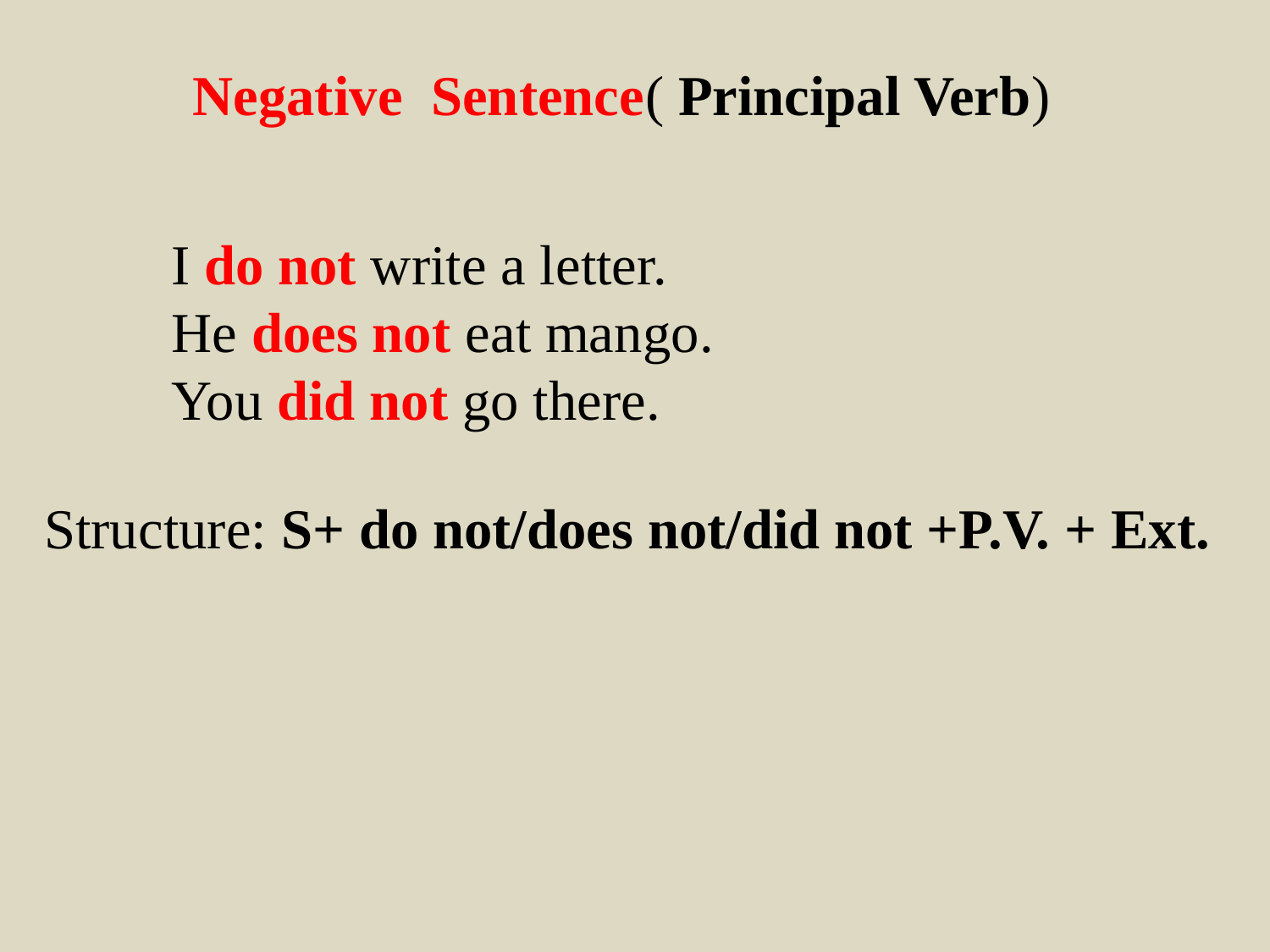

Negative  Sentence( Principal Verb)
I do not write a letter.
He does not eat mango.
You did not go there.
Structure: S+ do not/does not/did not +P.V. + Ext.